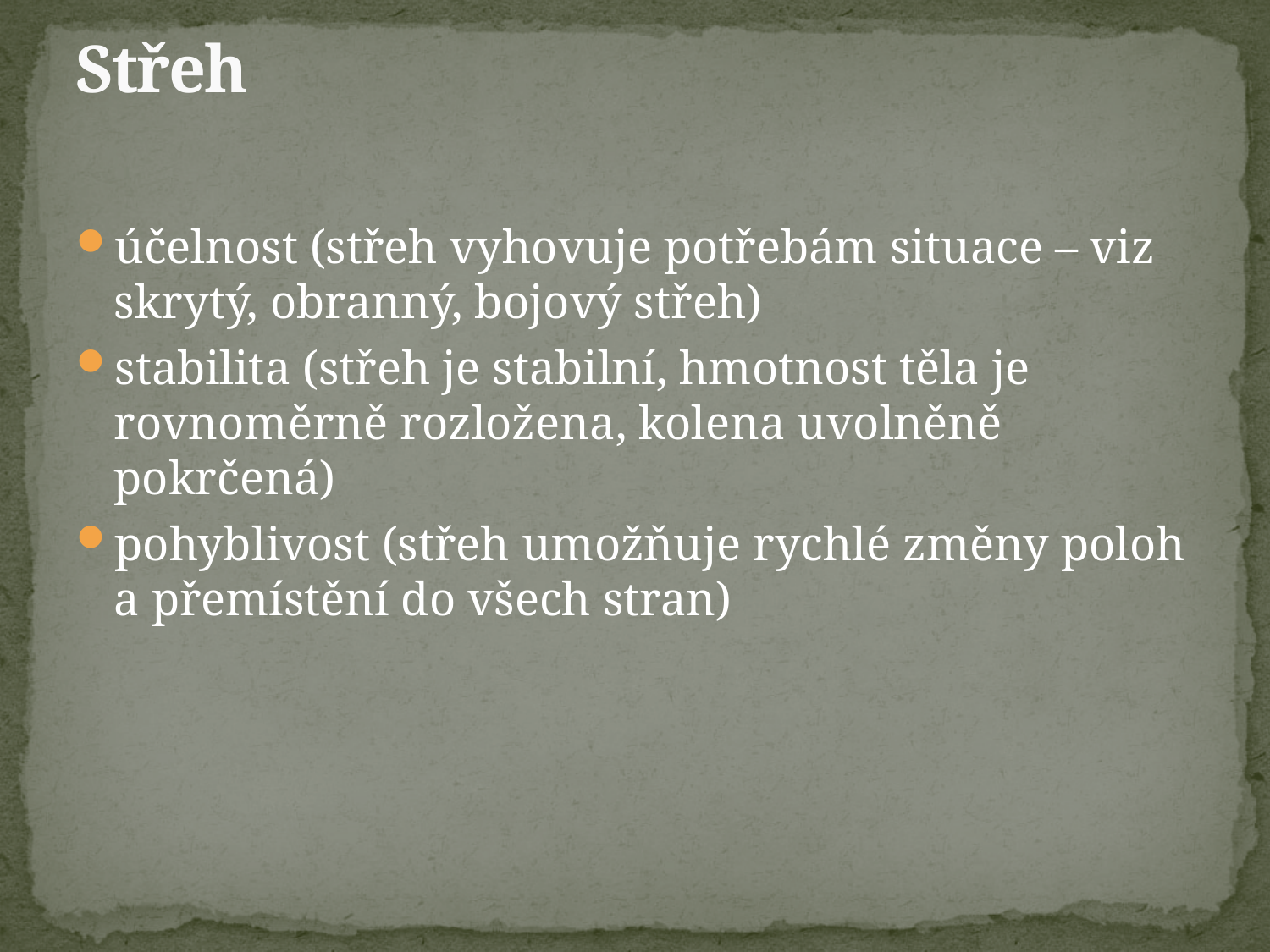

# Střeh
účelnost (střeh vyhovuje potřebám situace – viz skrytý, obranný, bojový střeh)
stabilita (střeh je stabilní, hmotnost těla je rovnoměrně rozložena, kolena uvolněně pokrčená)
pohyblivost (střeh umožňuje rychlé změny poloh a přemístění do všech stran)